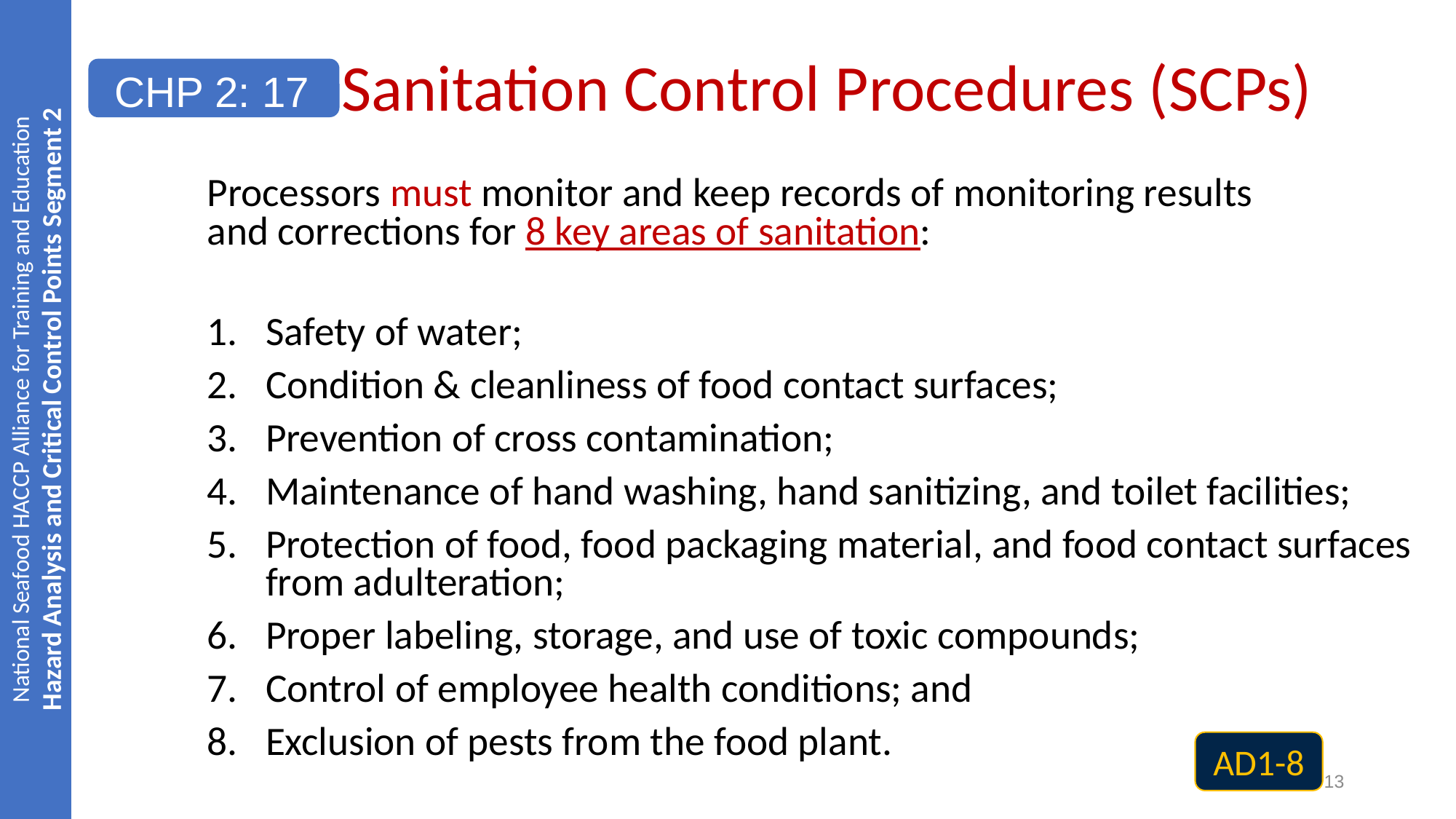

# Sanitation Control Procedures (SCPs)

CHP 2: 17
Processors must monitor and keep records of monitoring results
and corrections for 8 key areas of sanitation:

Safety of water;
Condition & cleanliness of food contact surfaces;
Prevention of cross contamination;
Maintenance of hand washing, hand sanitizing, and toilet facilities;
Protection of food, food packaging material, and food contact surfaces from adulteration;
Proper labeling, storage, and use of toxic compounds;
Control of employee health conditions; and
Exclusion of pests from the food plant.

AD1-8
13